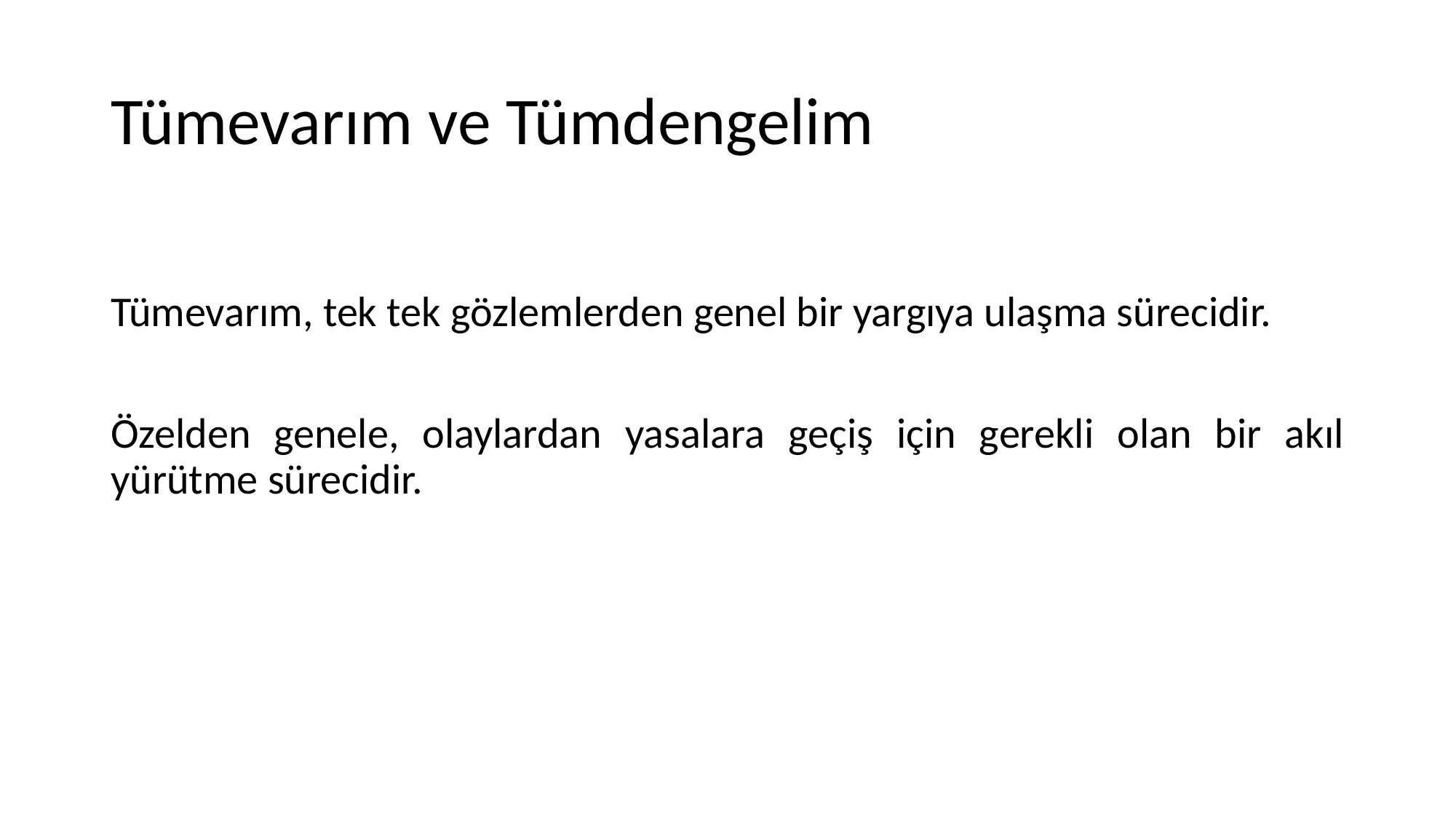

# Tümevarım ve Tümdengelim

Tümevarım, tek tek gözlemlerden genel bir yargıya ulaşma sürecidir.

Özelden genele, olaylardan yasalara geçiş için gerekli olan bir akıl yürütme sürecidir.